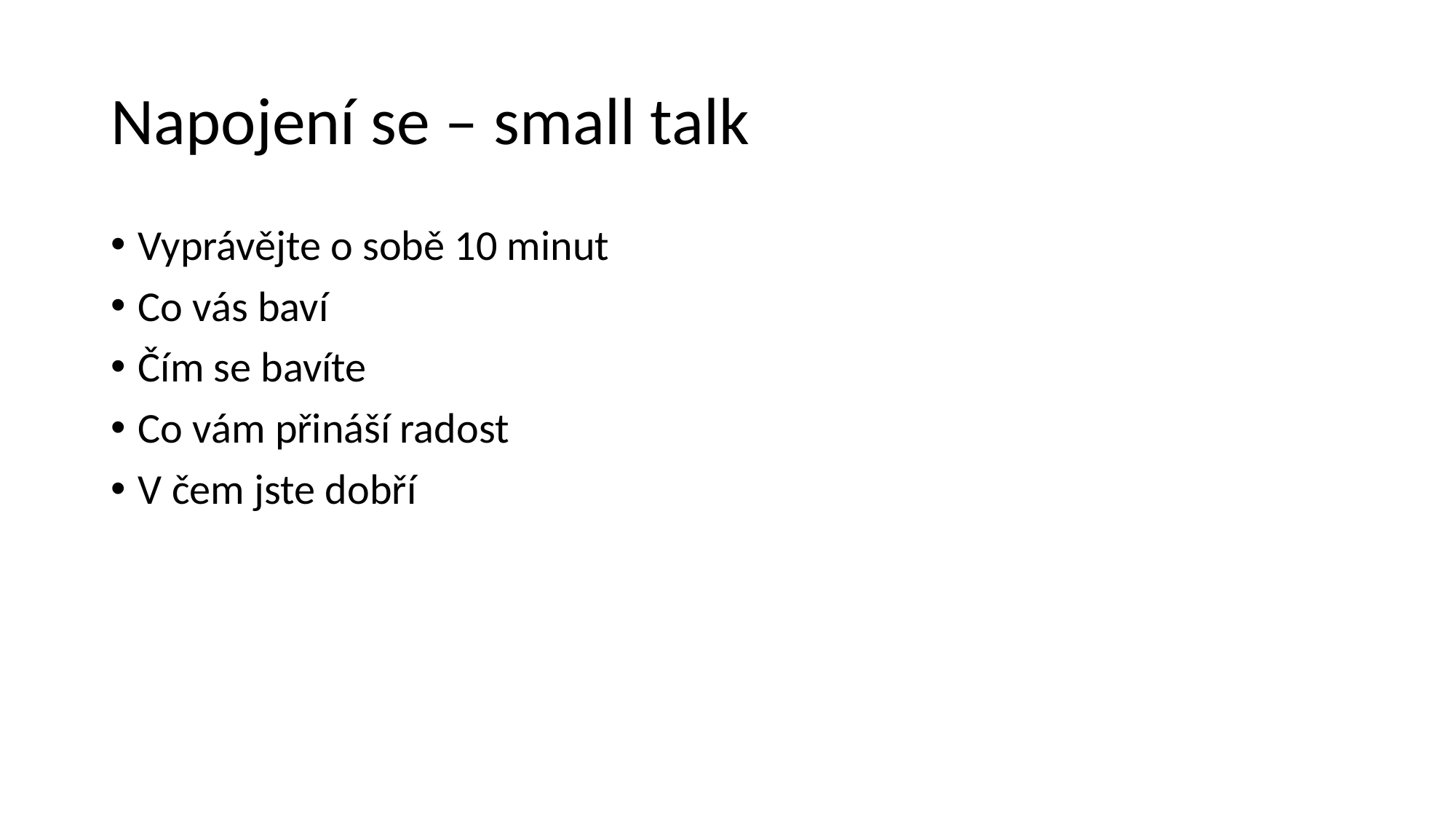

# Napojení se – small talk
Vyprávějte o sobě 10 minut
Co vás baví
Čím se bavíte
Co vám přináší radost
V čem jste dobří